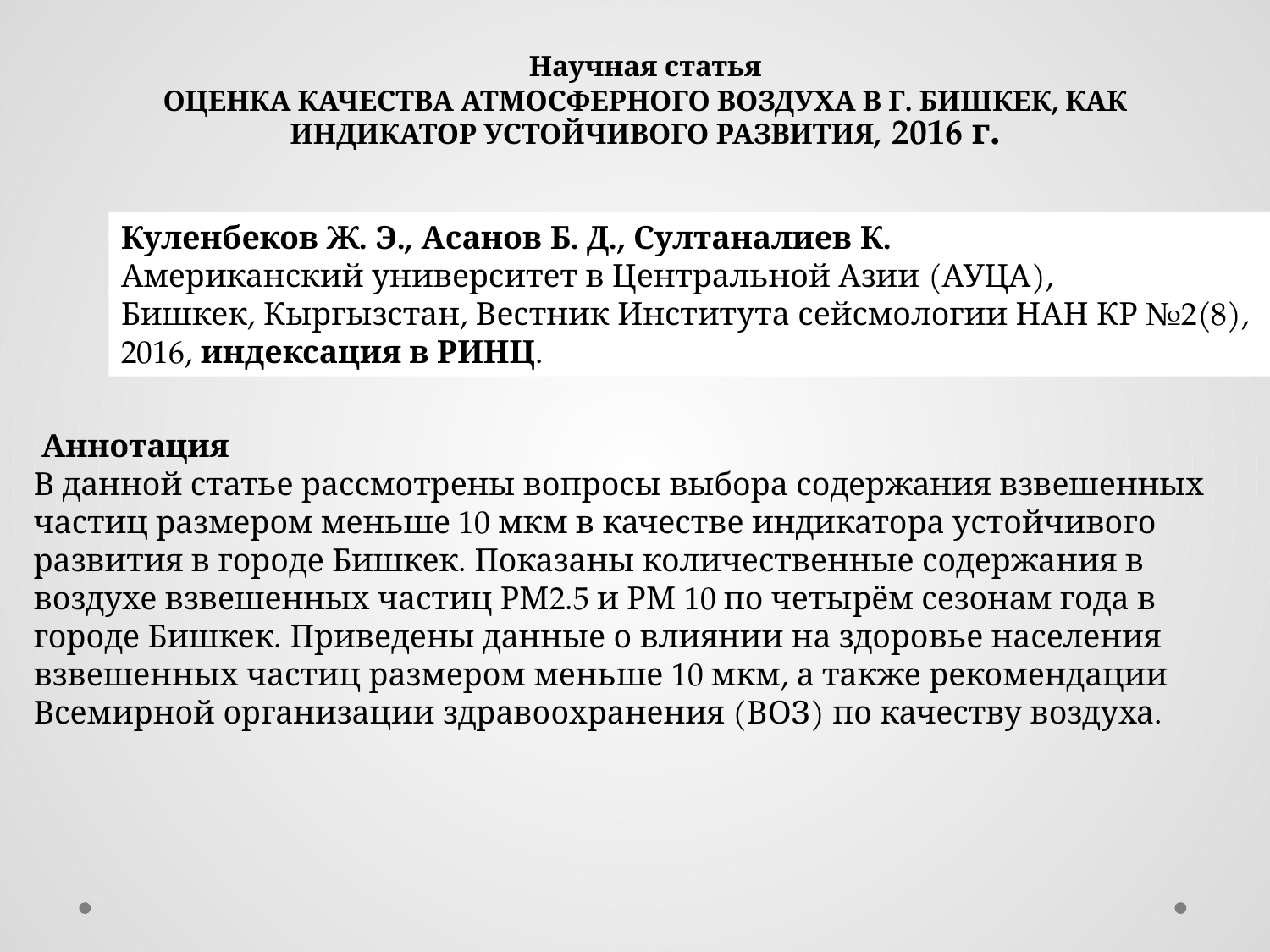

# Научная статья ОЦЕНКА КАЧЕСТВА АТМОСФЕРНОГО ВОЗДУХА В Г. БИШКЕК, КАК ИНДИКАТОР УСТОЙЧИВОГО РАЗВИТИЯ, 2016 г.
Куленбеков Ж. Э., Асанов Б. Д., Султаналиев К.
Американский университет в Центральной Азии (АУЦА),
Бишкек, Кыргызстан, Вестник Института сейсмологии НАН КР №2(8), 2016, индексация в РИНЦ.

 Аннотация
В данной статье рассмотрены вопросы выбора содержания взвешенных частиц размером меньше 10 мкм в качестве индикатора устойчивого развития в городе Бишкек. Показаны количественные содержания в воздухе взвешенных частиц РМ2.5 и РМ 10 по четырём сезонам года в городе Бишкек. Приведены данные о влиянии на здоровье населения взвешенных частиц размером меньше 10 мкм, а также рекомендации Всемирной организации здравоохранения (ВОЗ) по качеству воздуха.